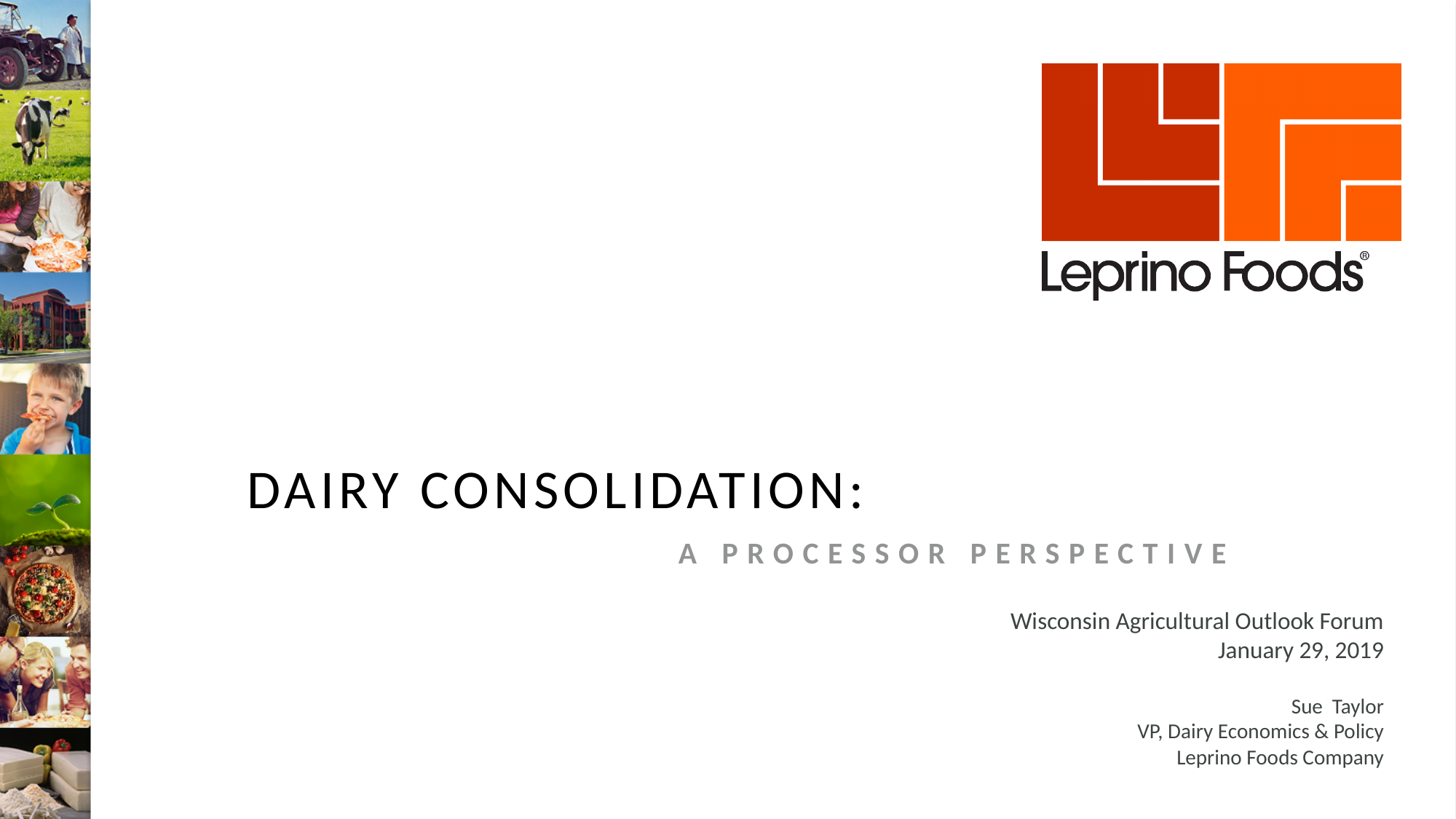

# Dairy Consolidation:
A Processor perspective
Wisconsin Agricultural Outlook Forum
January 29, 2019

Sue  Taylor
VP, Dairy Economics & Policy
Leprino Foods Company